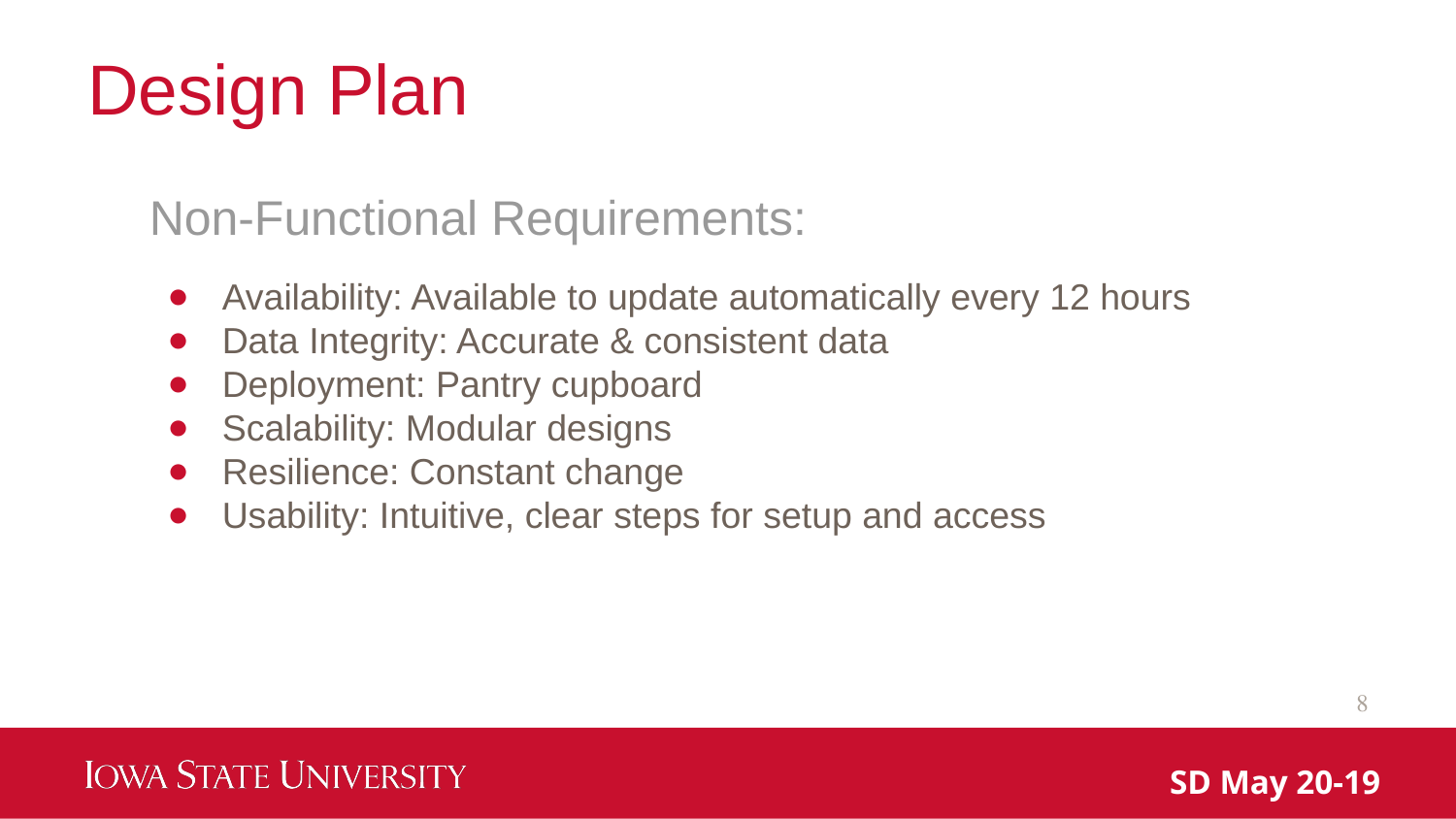

# Design Plan
Non-Functional Requirements:

Availability: Available to update automatically every 12 hours
Data Integrity: Accurate & consistent data
Deployment: Pantry cupboard
Scalability: Modular designs
Resilience: Constant change
Usability: Intuitive, clear steps for setup and access
8
SD May 20-19